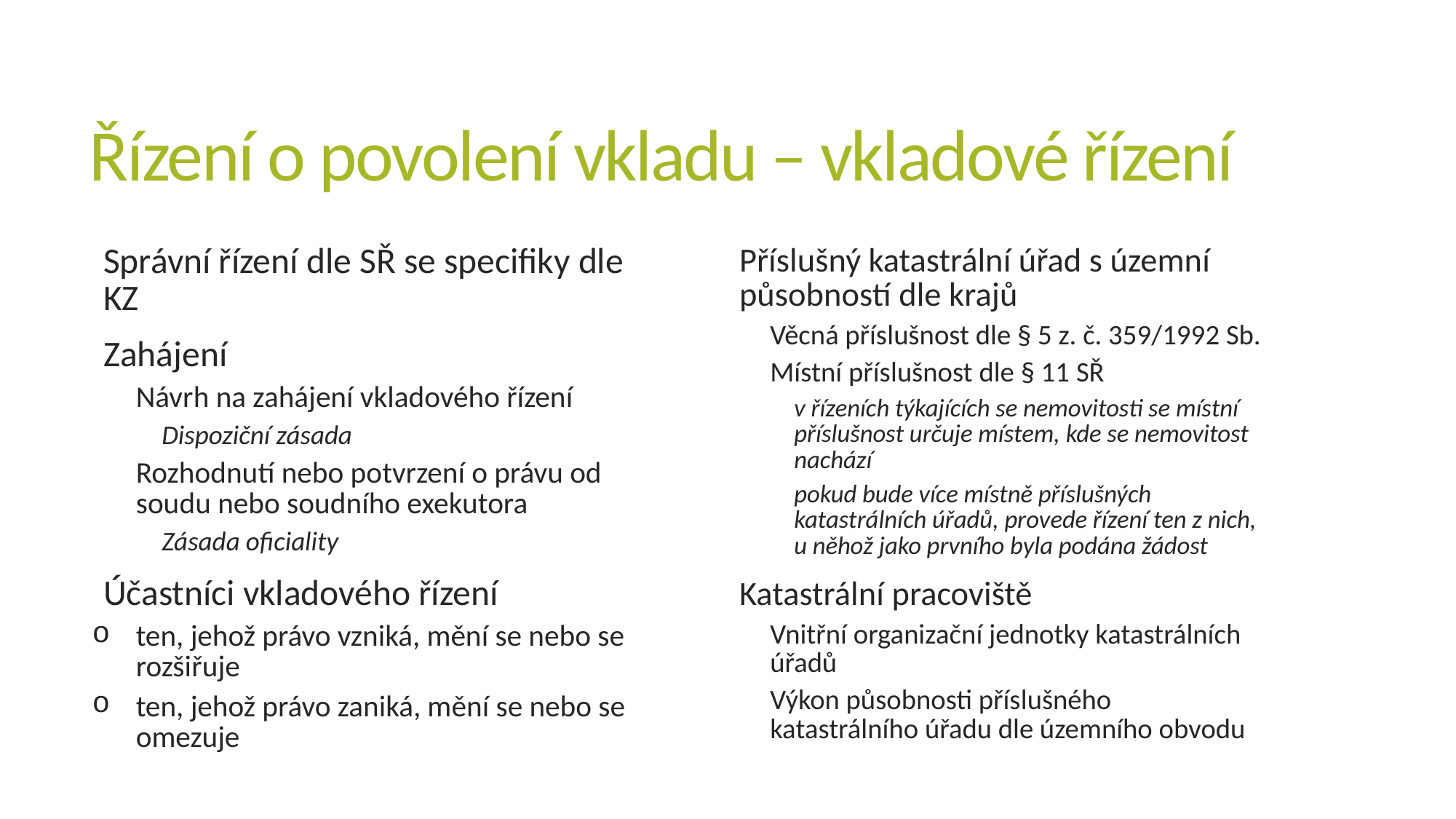

# Řízení o povolení vkladu – vkladové řízení
Správní řízení dle SŘ se specifiky dle KZ
Zahájení
Návrh na zahájení vkladového řízení
Dispoziční zásada
Rozhodnutí nebo potvrzení o právu od soudu nebo soudního exekutora
Zásada oficiality
Účastníci vkladového řízení
ten, jehož právo vzniká, mění se nebo se rozšiřuje
ten, jehož právo zaniká, mění se nebo se omezuje

Příslušný katastrální úřad s územní působností dle krajů
Věcná příslušnost dle § 5 z. č. 359/1992 Sb.
Místní příslušnost dle § 11 SŘ
v řízeních týkajících se nemovitosti se místní příslušnost určuje místem, kde se nemovitost nachází
pokud bude více místně příslušných katastrálních úřadů, provede řízení ten z nich, u něhož jako prvního byla podána žádost
Katastrální pracoviště
Vnitřní organizační jednotky katastrálních úřadů
Výkon působnosti příslušného katastrálního úřadu dle územního obvodu